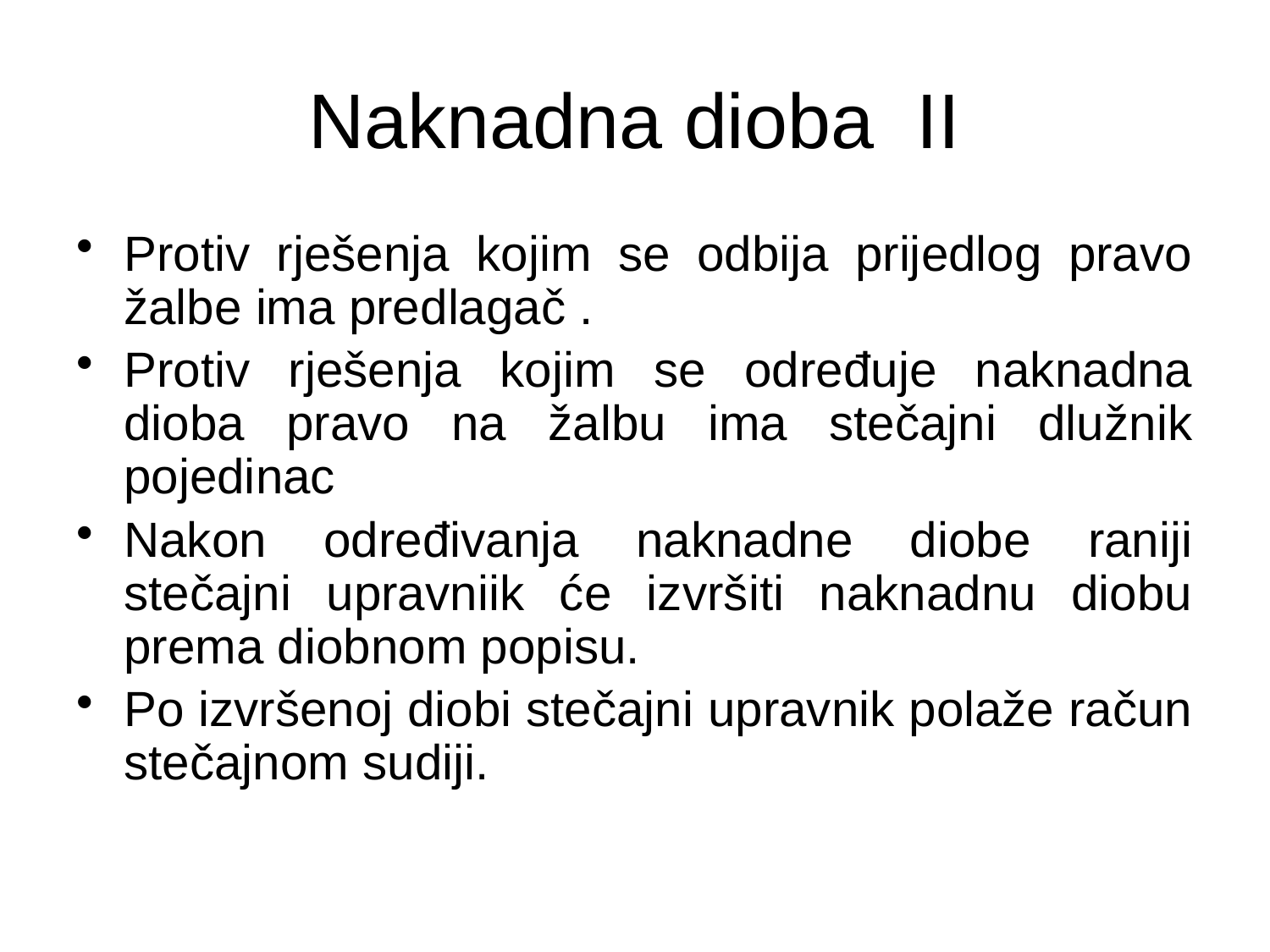

# Naknadna dioba  II
Protiv rješenja kojim se odbija prijedlog pravo žalbe ima predlagač .
Protiv rješenja kojim se određuje naknadna dioba pravo na žalbu ima stečajni dlužnik pojedinac
Nakon određivanja naknadne diobe raniji stečajni upravniik će izvršiti naknadnu diobu prema diobnom popisu.
Po izvršenoj diobi stečajni upravnik polaže račun stečajnom sudiji.